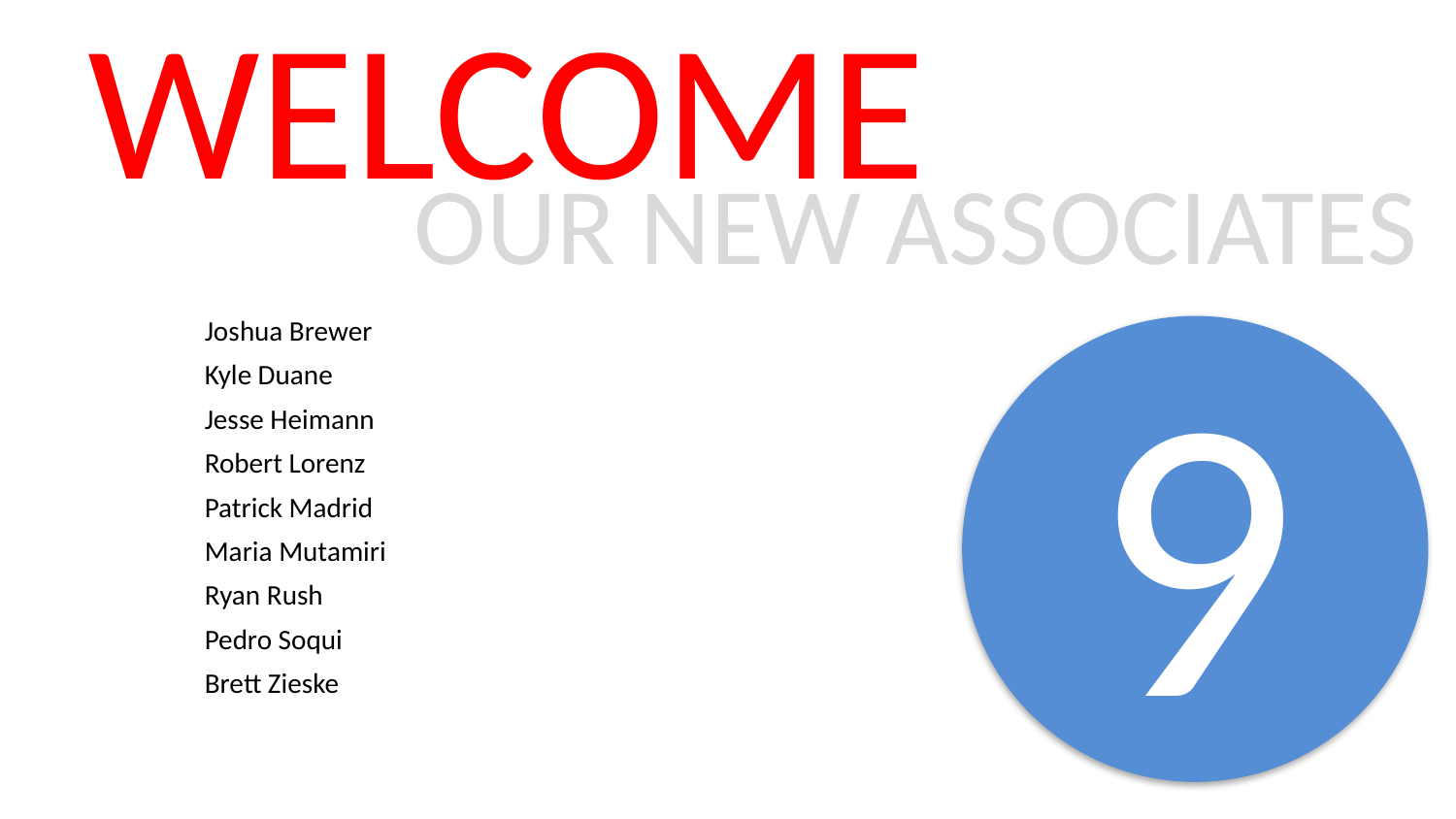

# WELCOME
OUR NEW ASSOCIATES
9
Joshua Brewer
Kyle Duane
Jesse Heimann
Robert Lorenz
Patrick Madrid
Maria Mutamiri
Ryan Rush
Pedro Soqui
Brett Zieske